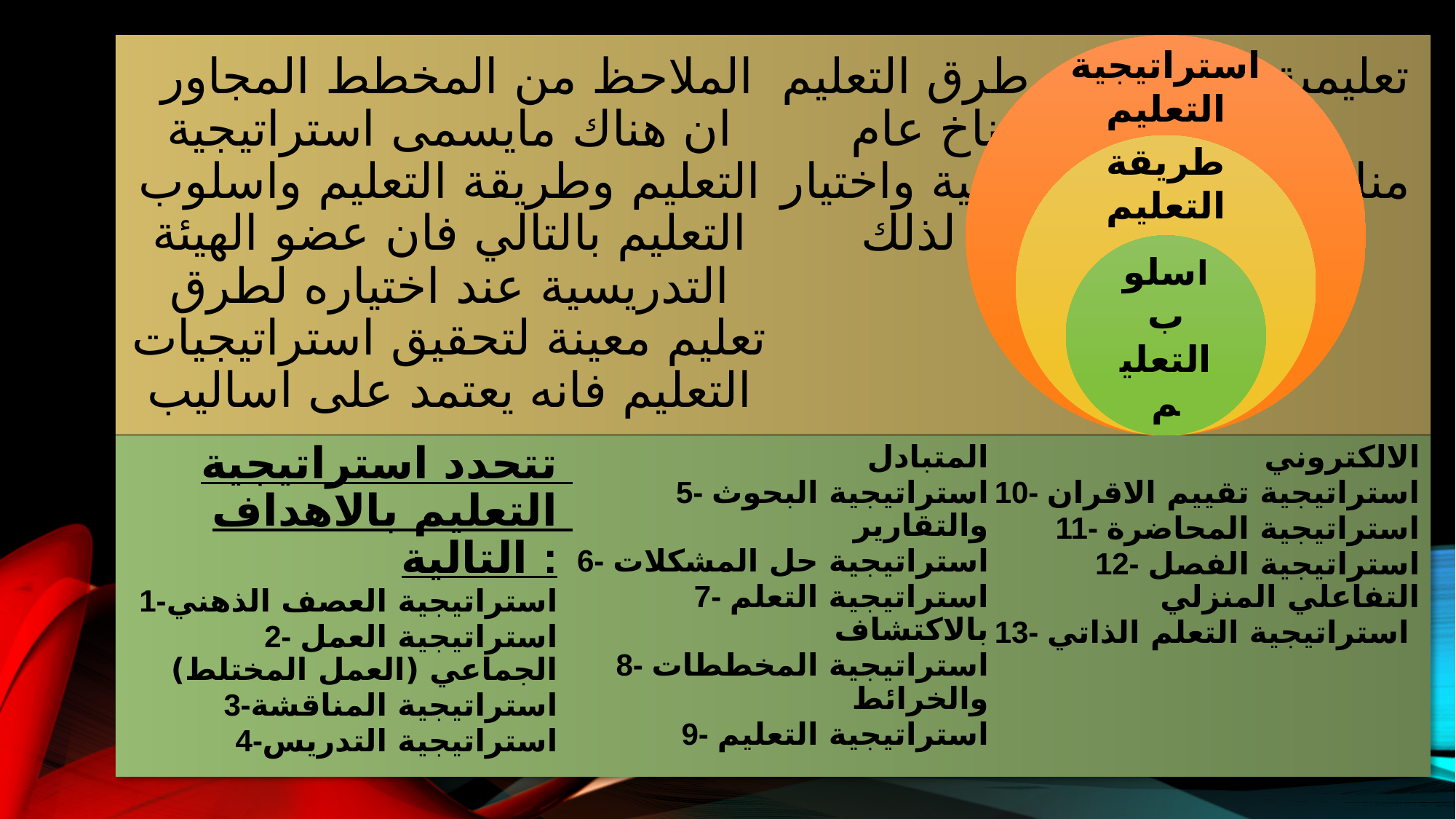

# الملاحظ من المخطط المجاور ان هناك مايسمى استراتيجية التعليم وطريقة التعليم واسلوب التعليم بالتالي فان عضو الهيئة التدريسية عند اختياره لطرق تعليم معينة لتحقيق استراتيجيات التعليم فانه يعتمد على اساليب تعليمية تتناسب مع طرق التعليم بما يضمن تهيئة مناخ عام مناسب للعملية التعليمية واختيار الانشطة المناسبة لذلك.
استراتيجية التعليم
طريقة التعليم
اسلوب التعليم
 تتحدد استراتيجية التعليم بالاهداف التالية :
1-استراتيجية العصف الذهني
2- استراتيجية العمل الجماعي (العمل المختلط)
3-استراتيجية المناقشة
4-استراتيجية التدريس المتبادل
5- استراتيجية البحوث والتقارير
6- استراتيجية حل المشكلات
7- استراتيجية التعلم بالاكتشاف
8- استراتيجية المخططات والخرائط
9- استراتيجية التعليم الالكتروني
10- استراتيجية تقييم الاقران
11- استراتيجية المحاضرة
12- استراتيجية الفصل التفاعلي المنزلي
13- استراتيجية التعلم الذاتي